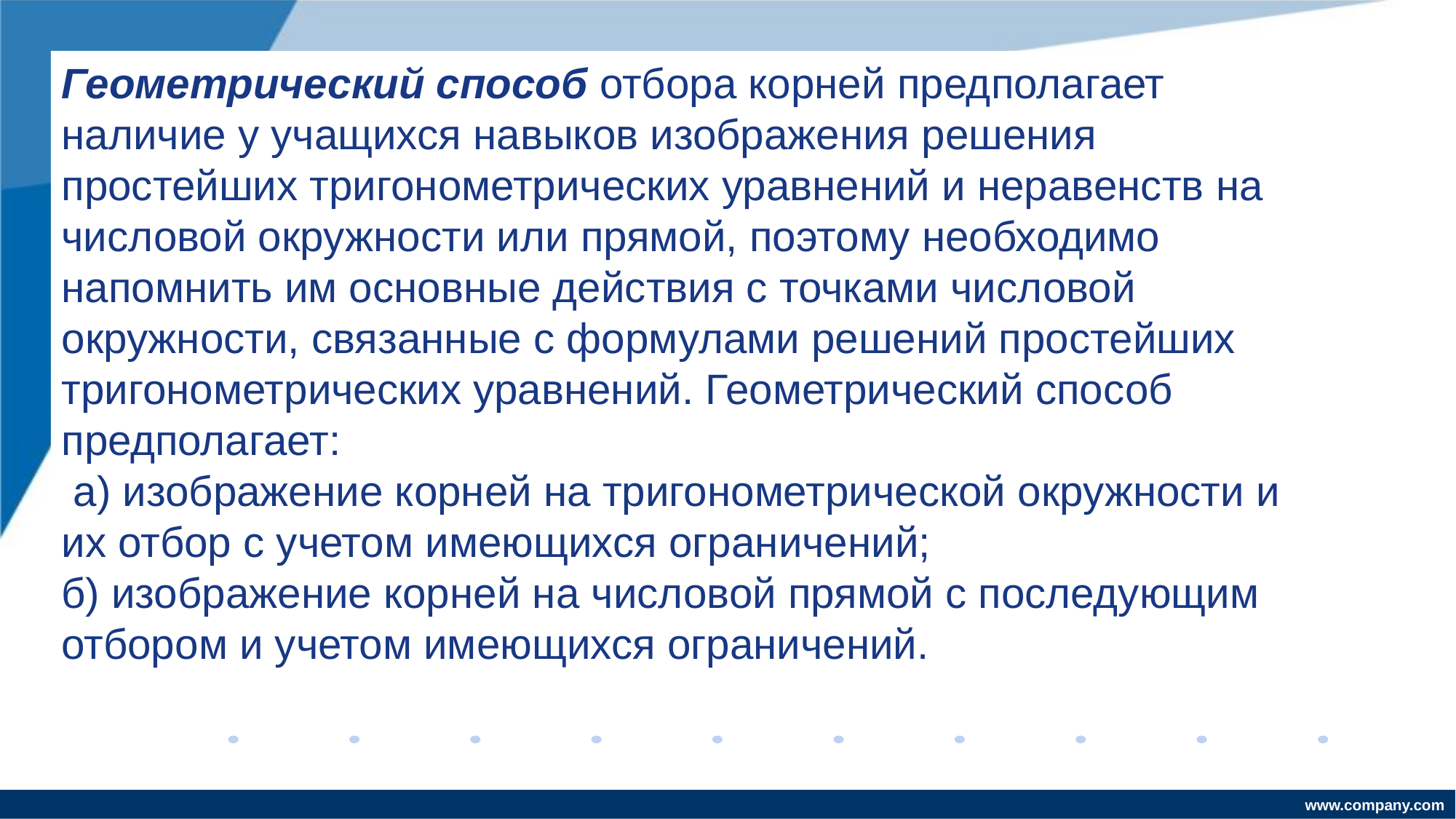

Геометрический способ отбора корней предполагает наличие у учащихся навыков изображения решения простейших тригонометрических уравнений и неравенств на числовой окружности или прямой, поэтому необходимо напомнить им основные действия с точками числовой окружности, связанные с формулами решений простейших тригонометрических уравнений. Геометрический способ предполагает:
 а) изображение корней на тригонометрической окружности и их отбор с учетом имеющихся ограничений;
б) изображение корней на числовой прямой с последующим отбором и учетом имеющихся ограничений.